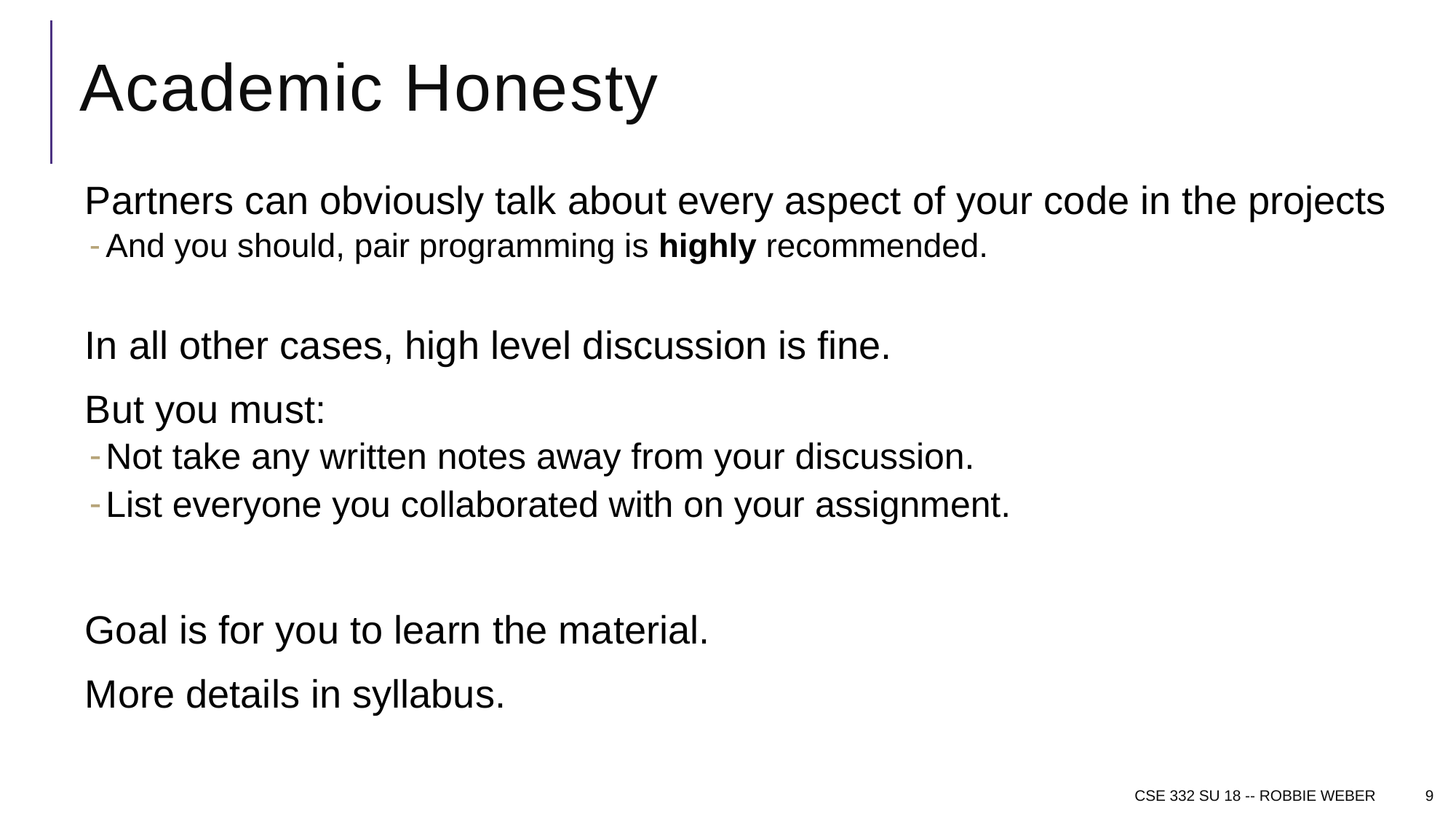

# Academic Honesty
Partners can obviously talk about every aspect of your code in the projects
And you should, pair programming is highly recommended.
In all other cases, high level discussion is fine.
But you must:
Not take any written notes away from your discussion.
List everyone you collaborated with on your assignment.

Goal is for you to learn the material.
More details in syllabus.
CSE 332 SU 18 -- Robbie Weber
9